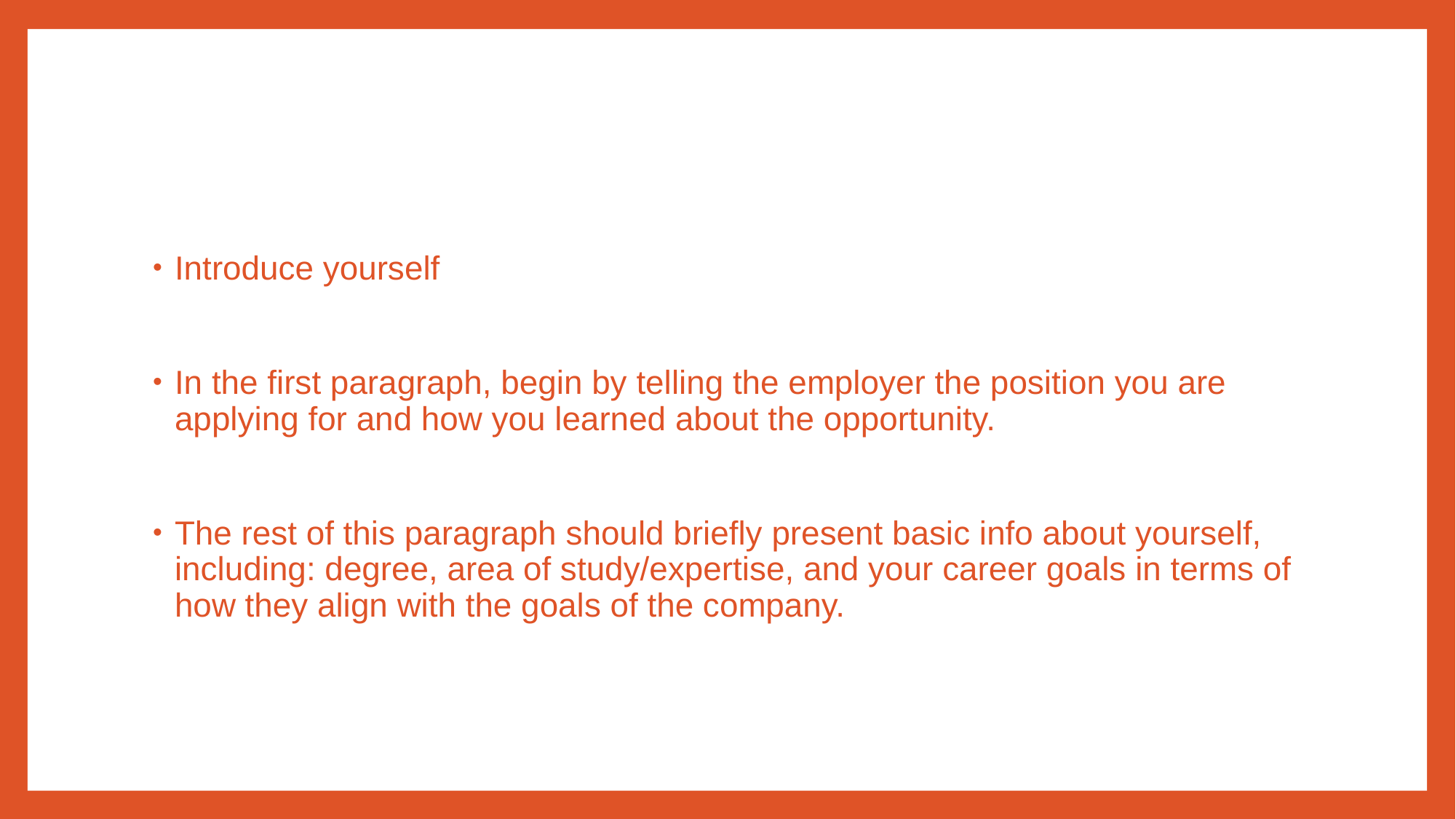

#
Introduce yourself

In the first paragraph, begin by telling the employer the position you are applying for and how you learned about the opportunity.

The rest of this paragraph should briefly present basic info about yourself, including: degree, area of study/expertise, and your career goals in terms of how they align with the goals of the company.